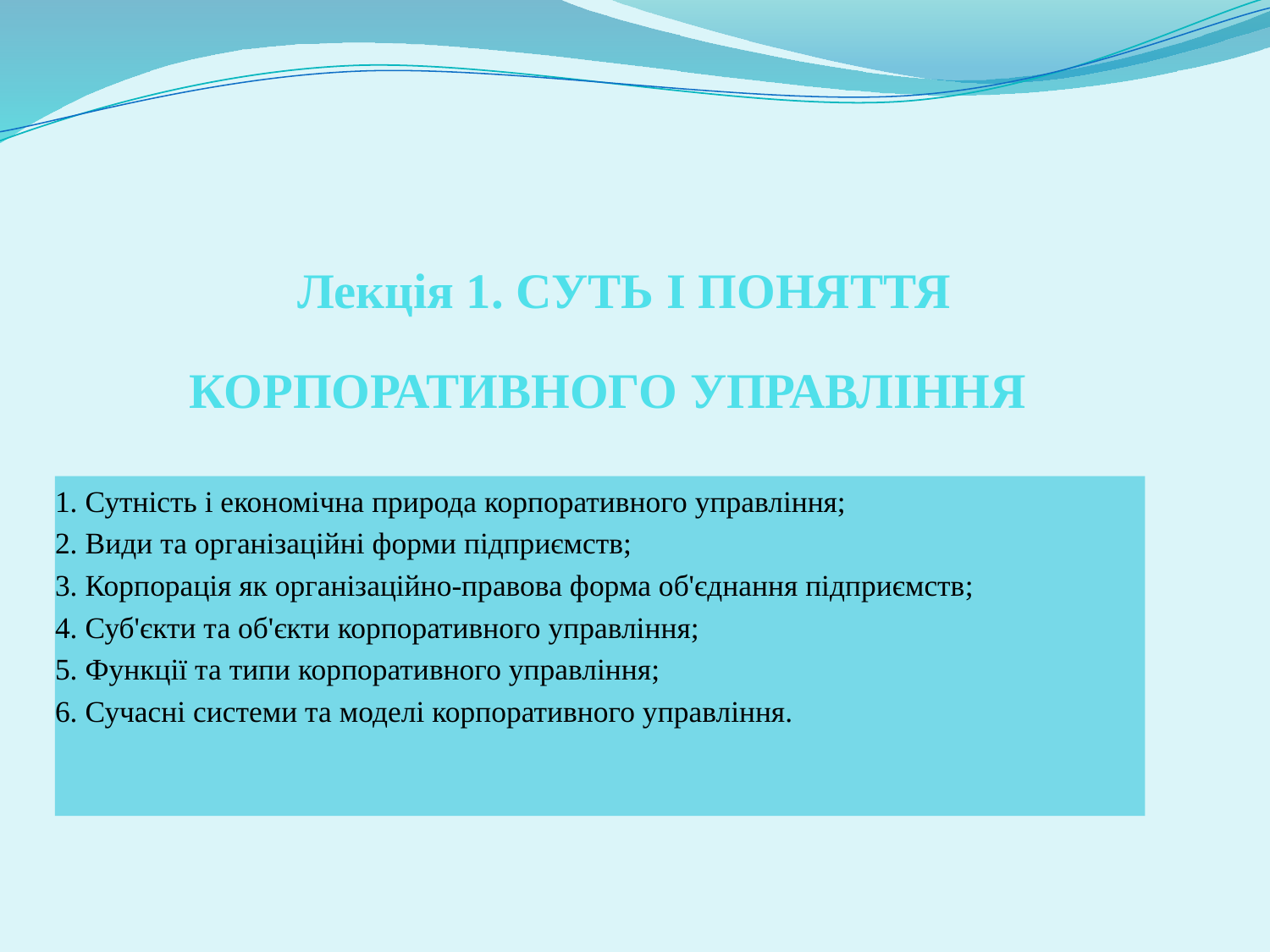

# Лекція 1. СУТЬ I ПОНЯТТЯ КОРПОРАТИВНОГО УПРАВЛІННЯ
1. Сутність i економічна природа корпоративного управління;
2. Види та організаційні форми підприємств;
3. Корпорація як організаційно-правова форма об'єднання підприємств;
4. Суб'єкти та об'єкти корпоративного управління;
5. Функції та типи корпоративного управління;
6. Сучасні системи та моделі корпоративного управління.